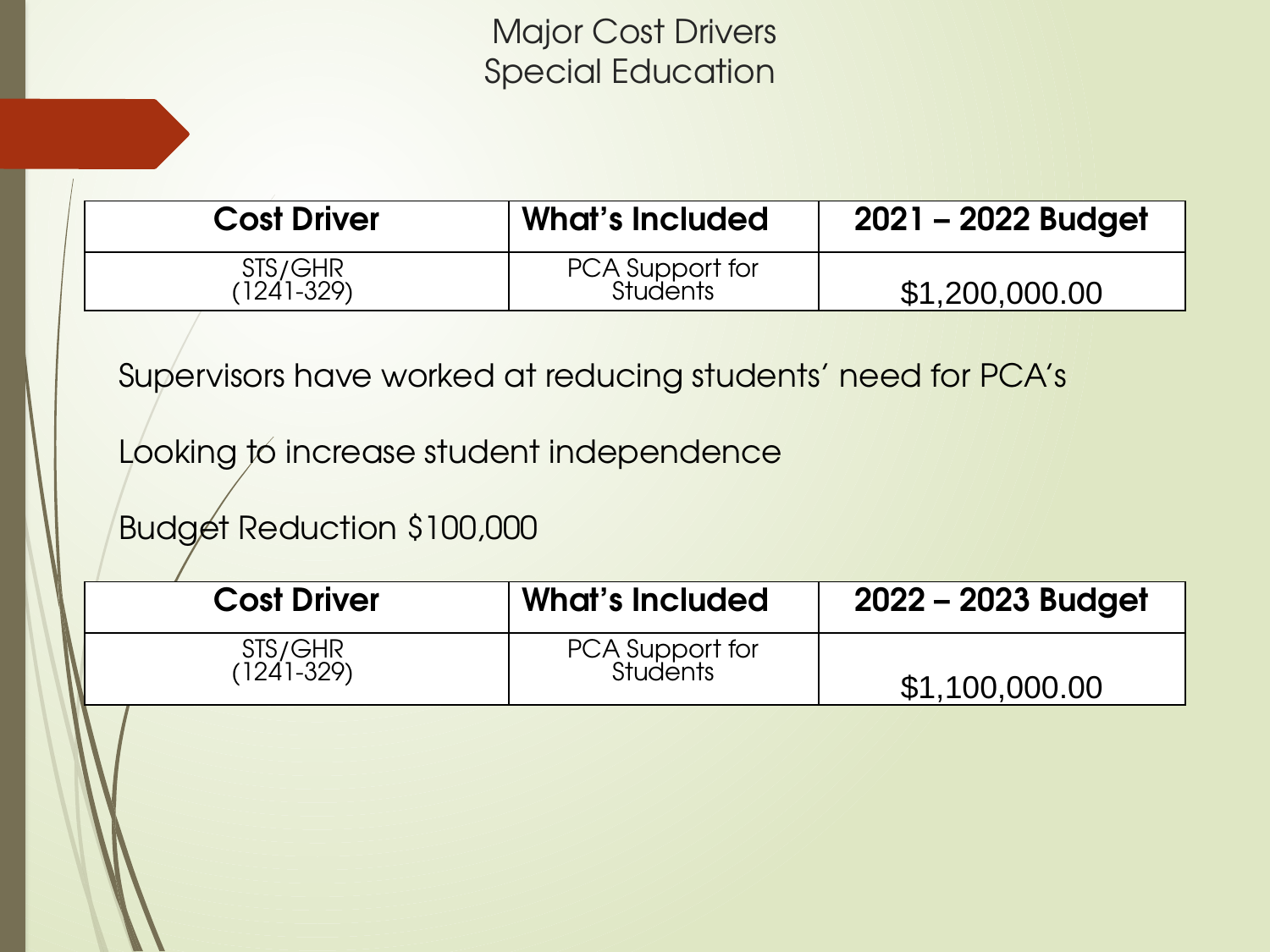

# Major Cost Drivers Special Education
| Cost Driver | What’s Included | 2021 – 2022 Budget |
| --- | --- | --- |
| STS/GHR (1241-329) | PCA Support for Students | $1,200,000.00 |
Supervisors have worked at reducing students’ need for PCA’s

Looking to increase student independence

Budget Reduction $100,000

| Cost Driver | What’s Included | 2022 – 2023 Budget |
| --- | --- | --- |
| STS/GHR (1241-329) | PCA Support for Students | $1,100,000.00 |